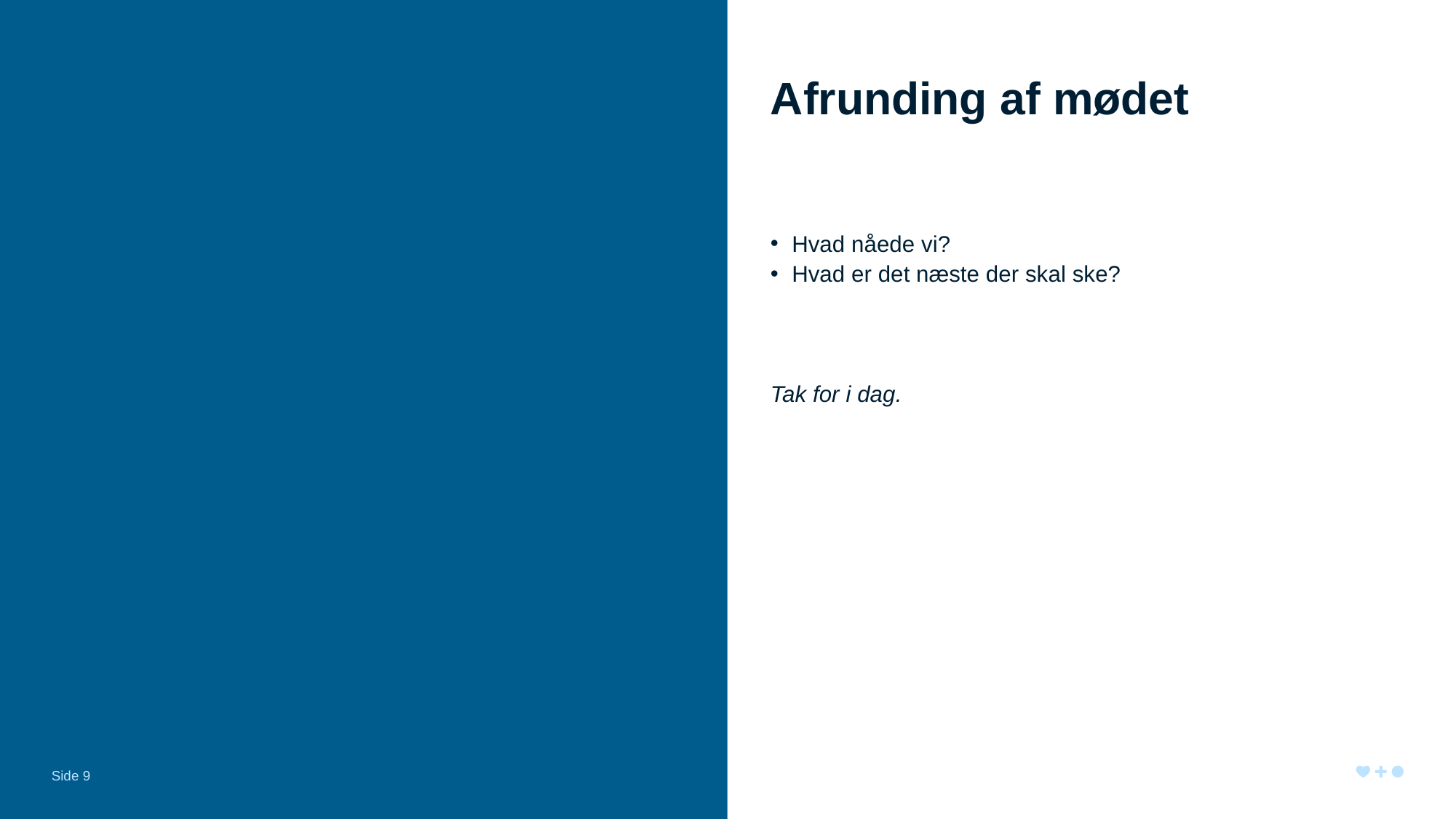

# Afrunding af mødet
Hvad nåede vi?
Hvad er det næste der skal ske?

Tak for i dag.
Side 9